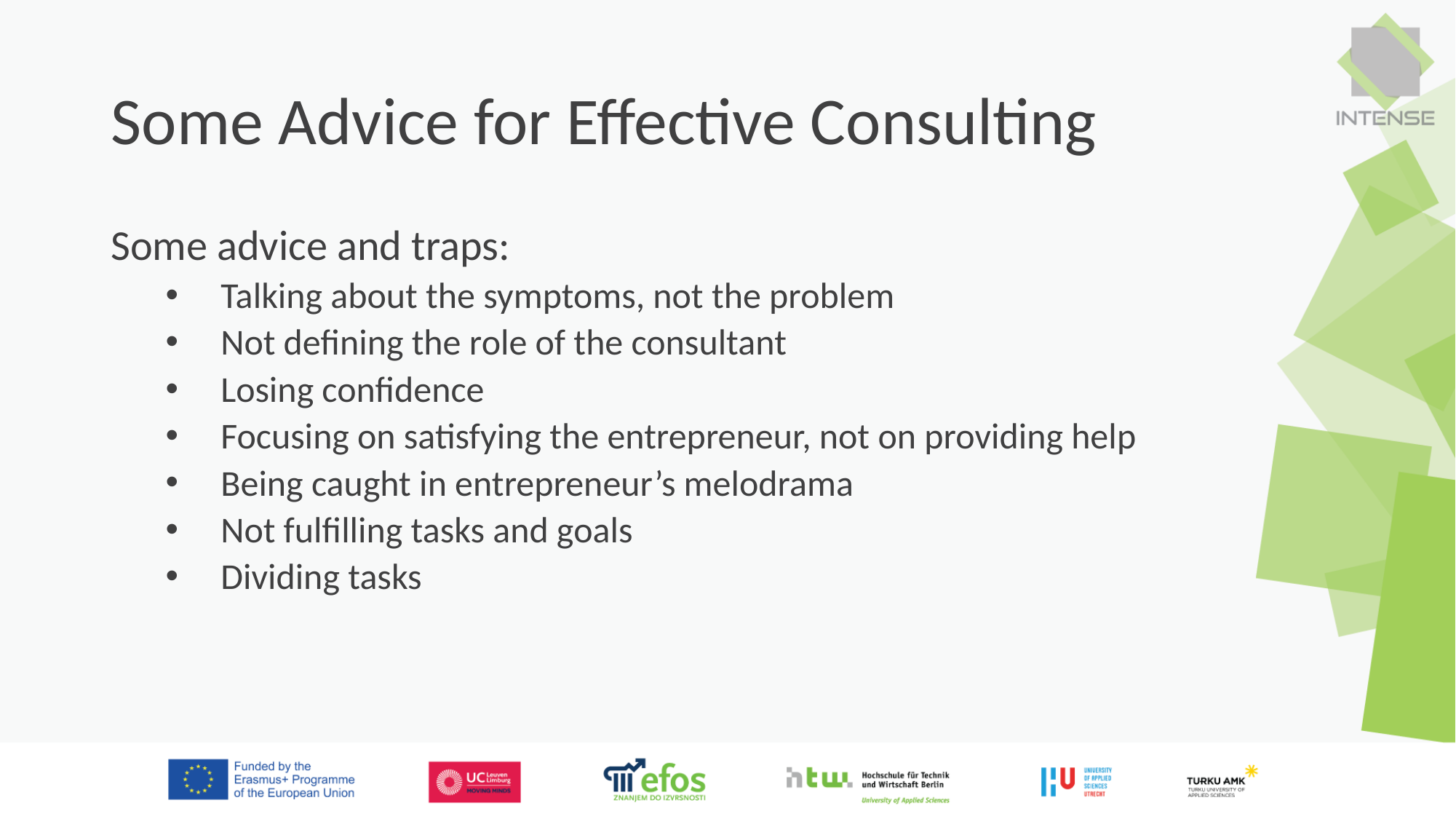

# Some Advice for Effective Consulting
Some advice and traps:
Talking about the symptoms, not the problem
Not defining the role of the consultant
Losing confidence
Focusing on satisfying the entrepreneur, not on providing help
Being caught in entrepreneur’s melodrama
Not fulfilling tasks and goals
Dividing tasks